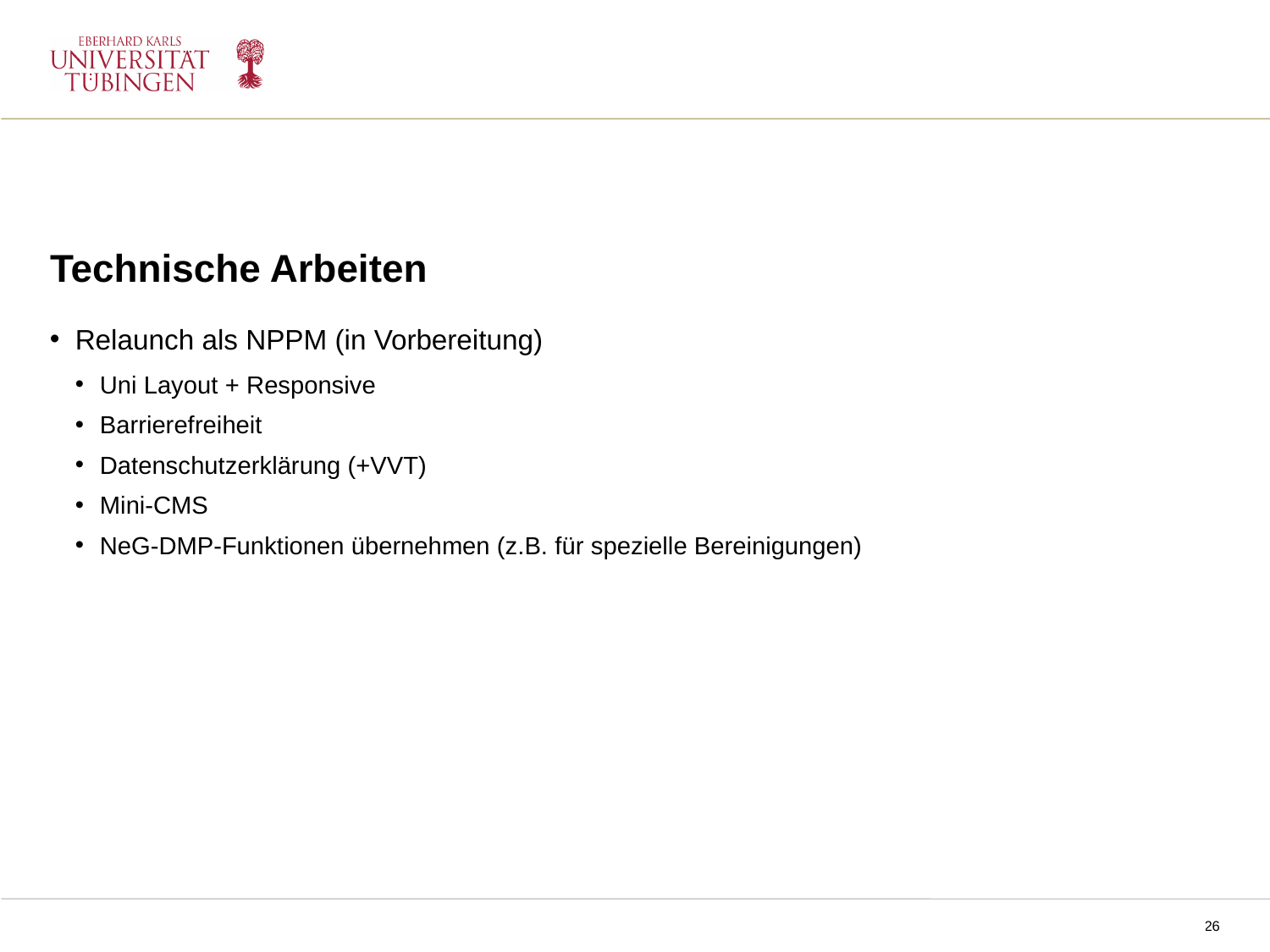

Technische Arbeiten
Relaunch als NPPM (in Vorbereitung)
Uni Layout + Responsive
Barrierefreiheit
Datenschutzerklärung (+VVT)
Mini-CMS
NeG-DMP-Funktionen übernehmen (z.B. für spezielle Bereinigungen)

NPPM